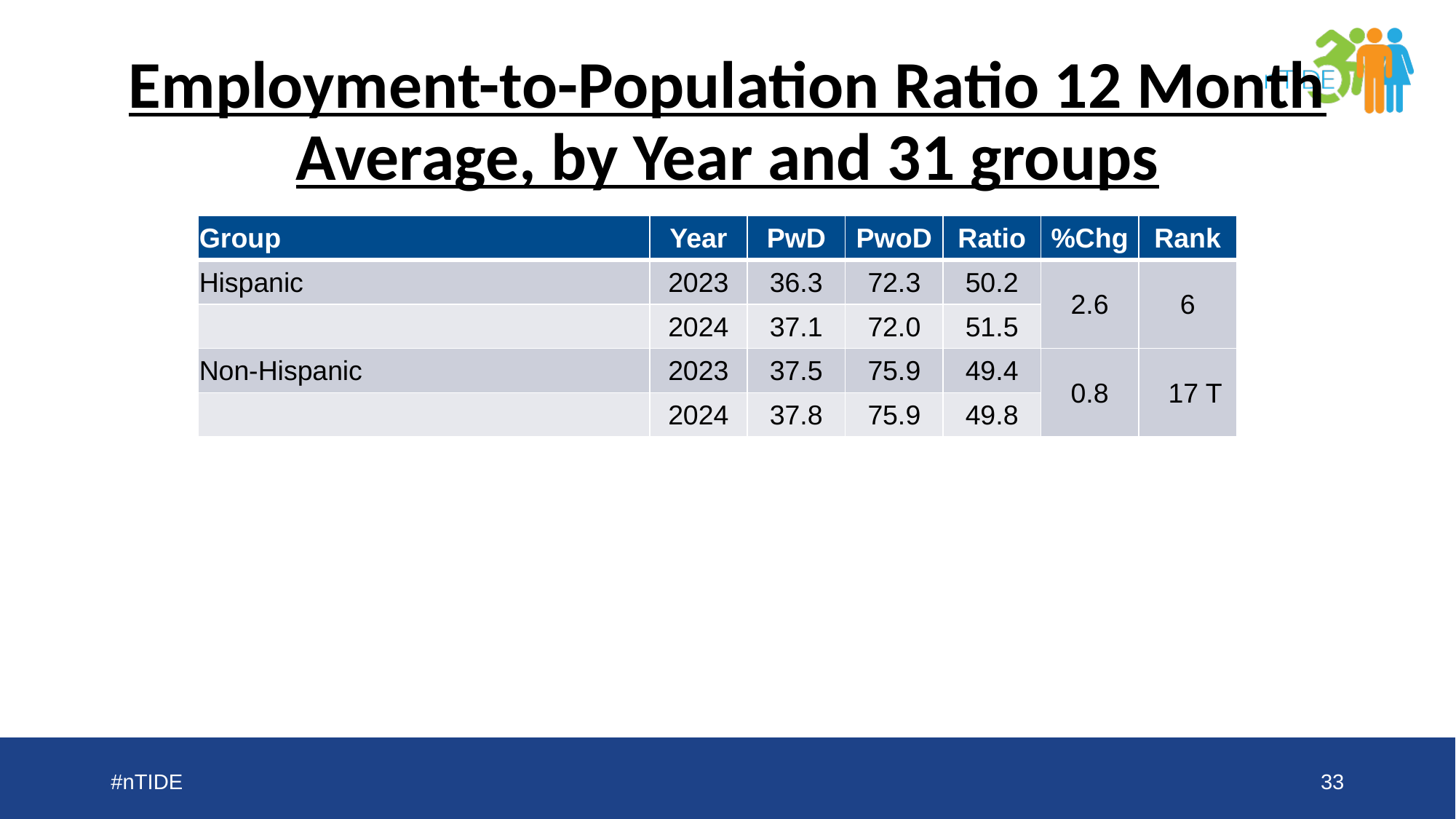

# Employment-to-Population Ratio 12 Month Average, by Year and 31 groups
| Group | Year | PwD | PwoD | Ratio | %Chg | Rank |
| --- | --- | --- | --- | --- | --- | --- |
| Hispanic | 2023 | 36.3 | 72.3 | 50.2 | 2.6 | 6 |
|  | 2024 | 37.1 | 72.0 | 51.5 |  |  |
| Non-Hispanic | 2023 | 37.5 | 75.9 | 49.4 | 0.8 | 17 T |
|  | 2024 | 37.8 | 75.9 | 49.8 |  |  |
#nTIDE
33